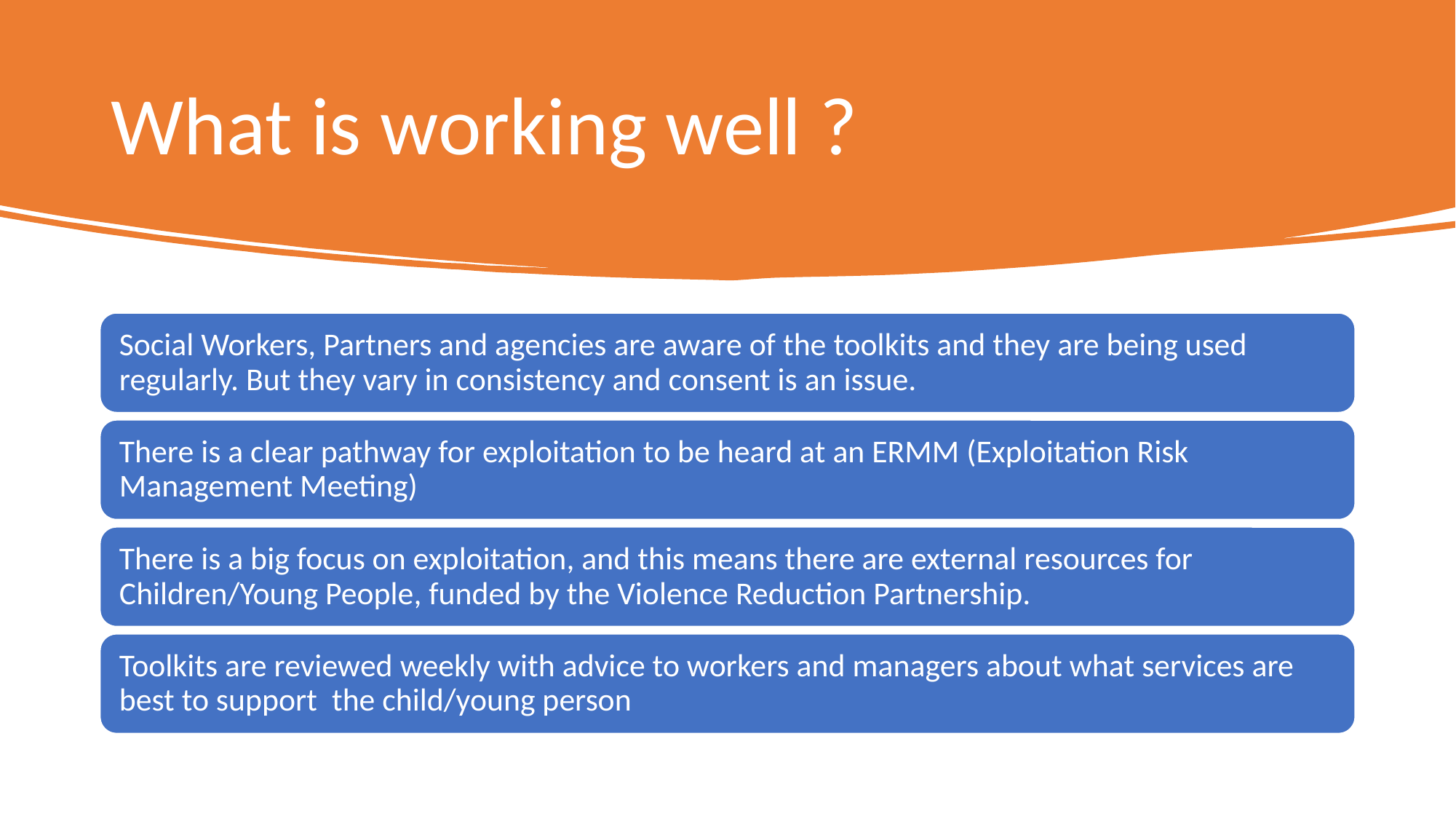

# What is working well ?
Social Workers, Partners and agencies are aware of the toolkits and they are being used regularly. But they vary in consistency and consent is an issue.
There is a clear pathway for exploitation to be heard at an ERMM (Exploitation Risk Management Meeting)
There is a big focus on exploitation, and this means there are external resources for Children/Young People, funded by the Violence Reduction Partnership.
Toolkits are reviewed weekly with advice to workers and managers about what services are best to support  the child/young person